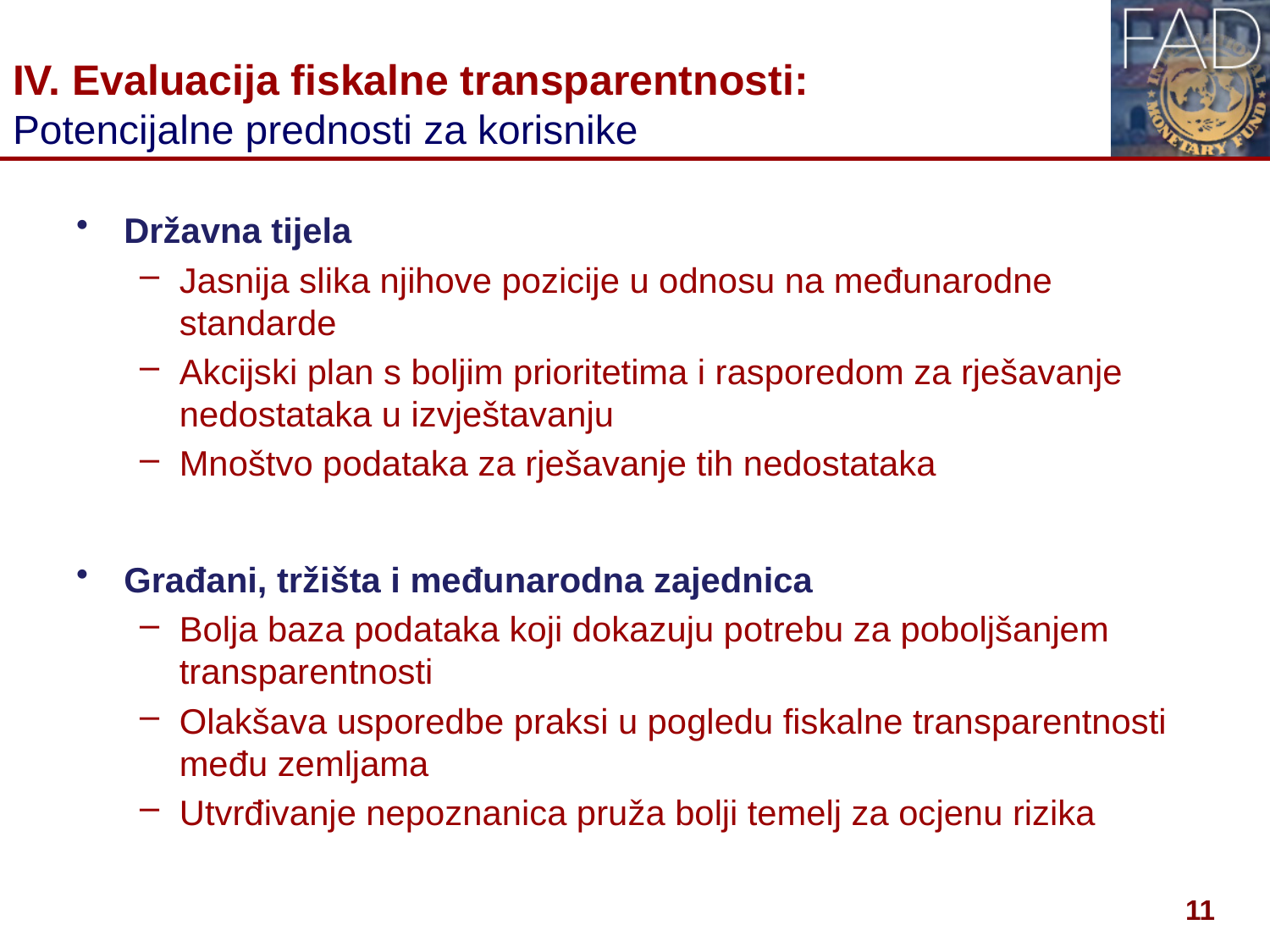

# IV. Evaluacija fiskalne transparentnosti: Potencijalne prednosti za korisnike
Državna tijela
Jasnija slika njihove pozicije u odnosu na međunarodne standarde
Akcijski plan s boljim prioritetima i rasporedom za rješavanje nedostataka u izvještavanju
Mnoštvo podataka za rješavanje tih nedostataka

Građani, tržišta i međunarodna zajednica
Bolja baza podataka koji dokazuju potrebu za poboljšanjem transparentnosti
Olakšava usporedbe praksi u pogledu fiskalne transparentnosti među zemljama
Utvrđivanje nepoznanica pruža bolji temelj za ocjenu rizika
11